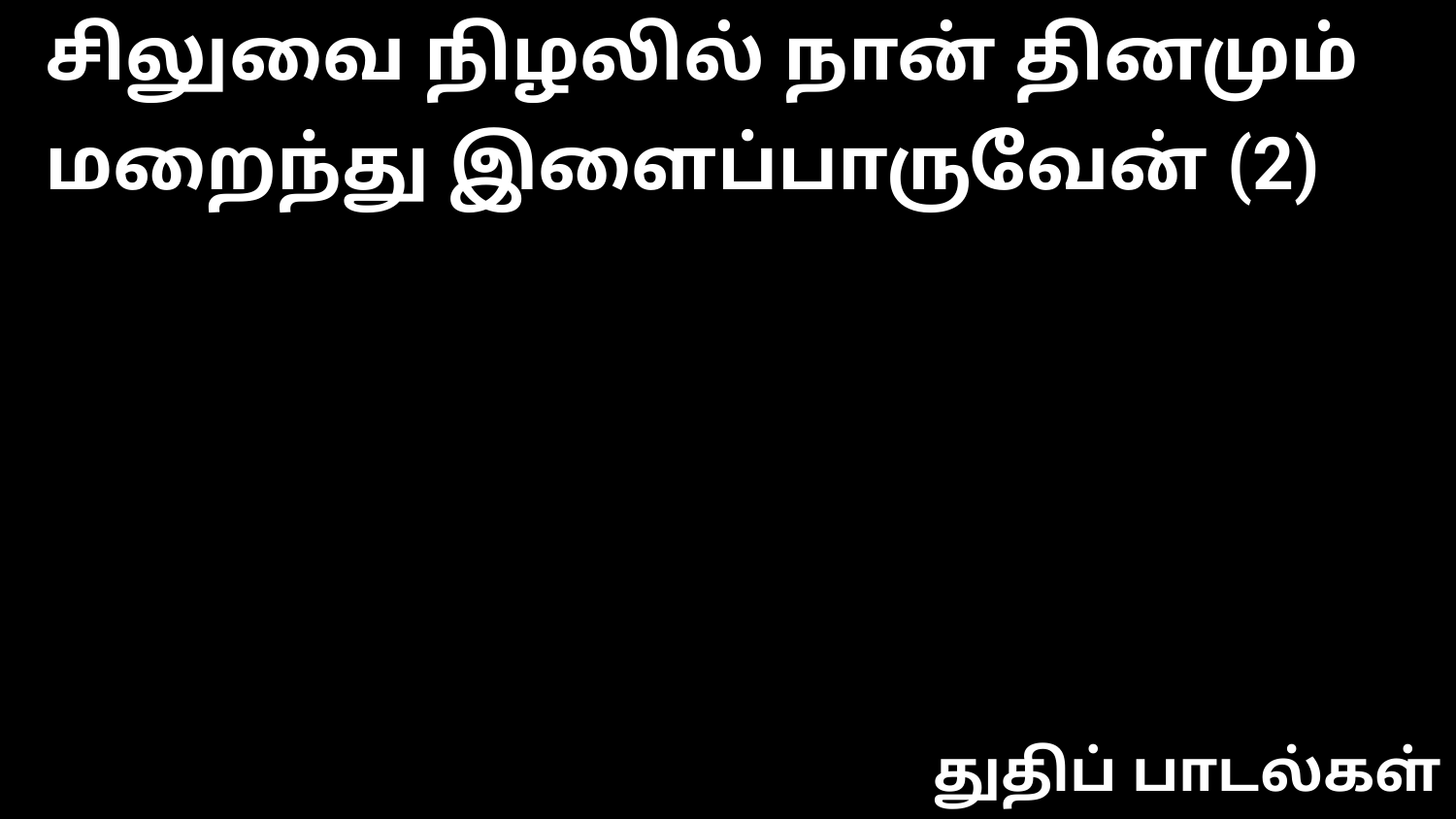

சிலுவை நிழலில் நான் தினமும்
மறைந்து இளைப்பாருவேன் (2)
துதிப் பாடல்கள்